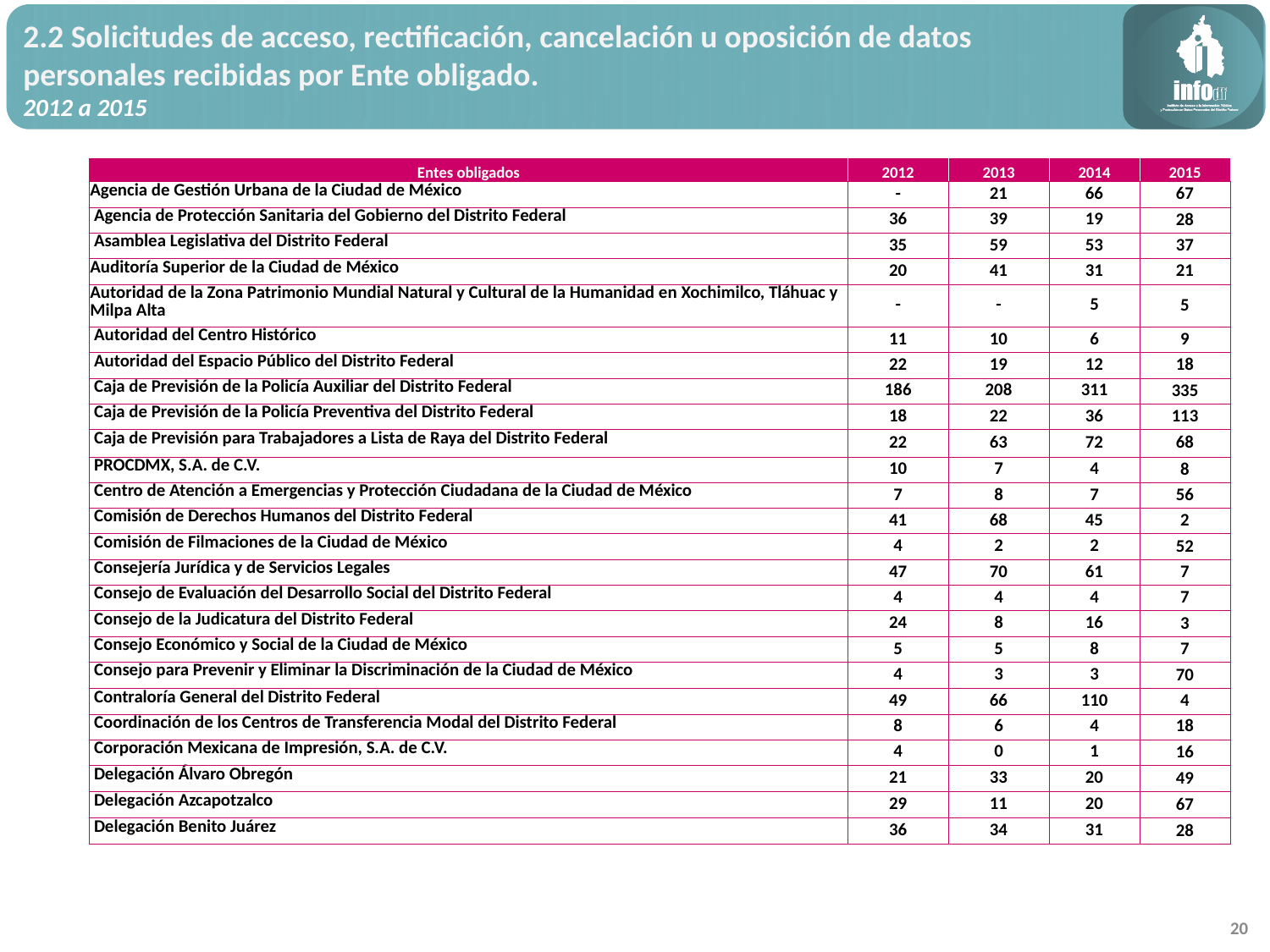

2.2 Solicitudes de acceso, rectificación, cancelación u oposición de datos personales recibidas por Ente obligado.
2012 a 2015
| Entes obligados | 2012 | 2013 | 2014 | 2015 |
| --- | --- | --- | --- | --- |
| Agencia de Gestión Urbana de la Ciudad de México | - | 21 | 66 | 67 |
| Agencia de Protección Sanitaria del Gobierno del Distrito Federal | 36 | 39 | 19 | 28 |
| Asamblea Legislativa del Distrito Federal | 35 | 59 | 53 | 37 |
| Auditoría Superior de la Ciudad de México | 20 | 41 | 31 | 21 |
| Autoridad de la Zona Patrimonio Mundial Natural y Cultural de la Humanidad en Xochimilco, Tláhuac y Milpa Alta | - | - | 5 | 5 |
| Autoridad del Centro Histórico | 11 | 10 | 6 | 9 |
| Autoridad del Espacio Público del Distrito Federal | 22 | 19 | 12 | 18 |
| Caja de Previsión de la Policía Auxiliar del Distrito Federal | 186 | 208 | 311 | 335 |
| Caja de Previsión de la Policía Preventiva del Distrito Federal | 18 | 22 | 36 | 113 |
| Caja de Previsión para Trabajadores a Lista de Raya del Distrito Federal | 22 | 63 | 72 | 68 |
| PROCDMX, S.A. de C.V. | 10 | 7 | 4 | 8 |
| Centro de Atención a Emergencias y Protección Ciudadana de la Ciudad de México | 7 | 8 | 7 | 56 |
| Comisión de Derechos Humanos del Distrito Federal | 41 | 68 | 45 | 2 |
| Comisión de Filmaciones de la Ciudad de México | 4 | 2 | 2 | 52 |
| Consejería Jurídica y de Servicios Legales | 47 | 70 | 61 | 7 |
| Consejo de Evaluación del Desarrollo Social del Distrito Federal | 4 | 4 | 4 | 7 |
| Consejo de la Judicatura del Distrito Federal | 24 | 8 | 16 | 3 |
| Consejo Económico y Social de la Ciudad de México | 5 | 5 | 8 | 7 |
| Consejo para Prevenir y Eliminar la Discriminación de la Ciudad de México | 4 | 3 | 3 | 70 |
| Contraloría General del Distrito Federal | 49 | 66 | 110 | 4 |
| Coordinación de los Centros de Transferencia Modal del Distrito Federal | 8 | 6 | 4 | 18 |
| Corporación Mexicana de Impresión, S.A. de C.V. | 4 | 0 | 1 | 16 |
| Delegación Álvaro Obregón | 21 | 33 | 20 | 49 |
| Delegación Azcapotzalco | 29 | 11 | 20 | 67 |
| Delegación Benito Juárez | 36 | 34 | 31 | 28 |
20